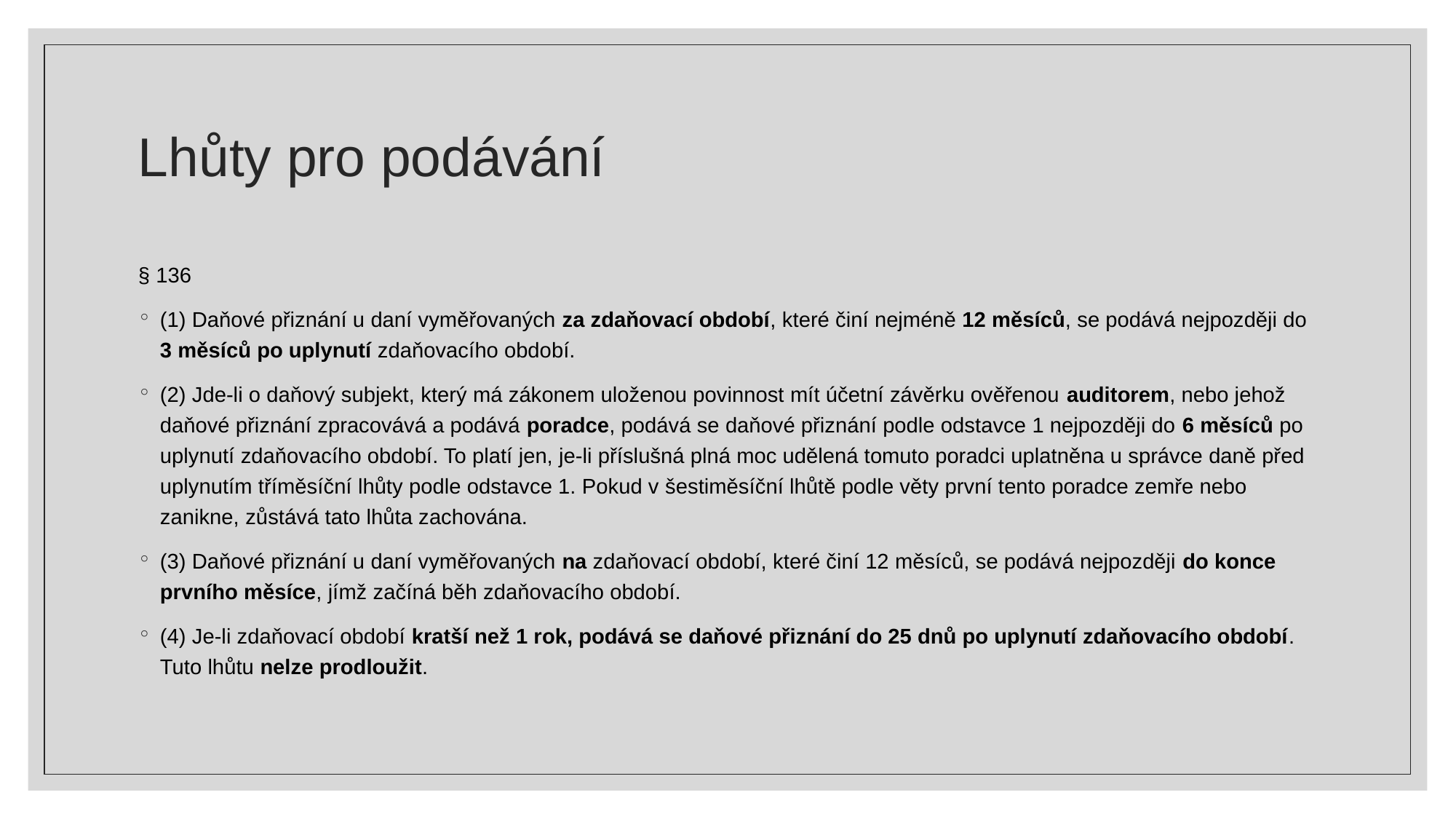

# Lhůty pro podávání
§ 136
(1) Daňové přiznání u daní vyměřovaných za zdaňovací období, které činí nejméně 12 měsíců, se podává nejpozději do 3 měsíců po uplynutí zdaňovacího období.
(2) Jde-li o daňový subjekt, který má zákonem uloženou povinnost mít účetní závěrku ověřenou auditorem, nebo jehož daňové přiznání zpracovává a podává poradce, podává se daňové přiznání podle odstavce 1 nejpozději do 6 měsíců po uplynutí zdaňovacího období. To platí jen, je-li příslušná plná moc udělená tomuto poradci uplatněna u správce daně před uplynutím tříměsíční lhůty podle odstavce 1. Pokud v šestiměsíční lhůtě podle věty první tento poradce zemře nebo zanikne, zůstává tato lhůta zachována.
(3) Daňové přiznání u daní vyměřovaných na zdaňovací období, které činí 12 měsíců, se podává nejpozději do konce prvního měsíce, jímž začíná běh zdaňovacího období.
(4) Je-li zdaňovací období kratší než 1 rok, podává se daňové přiznání do 25 dnů po uplynutí zdaňovacího období. Tuto lhůtu nelze prodloužit.